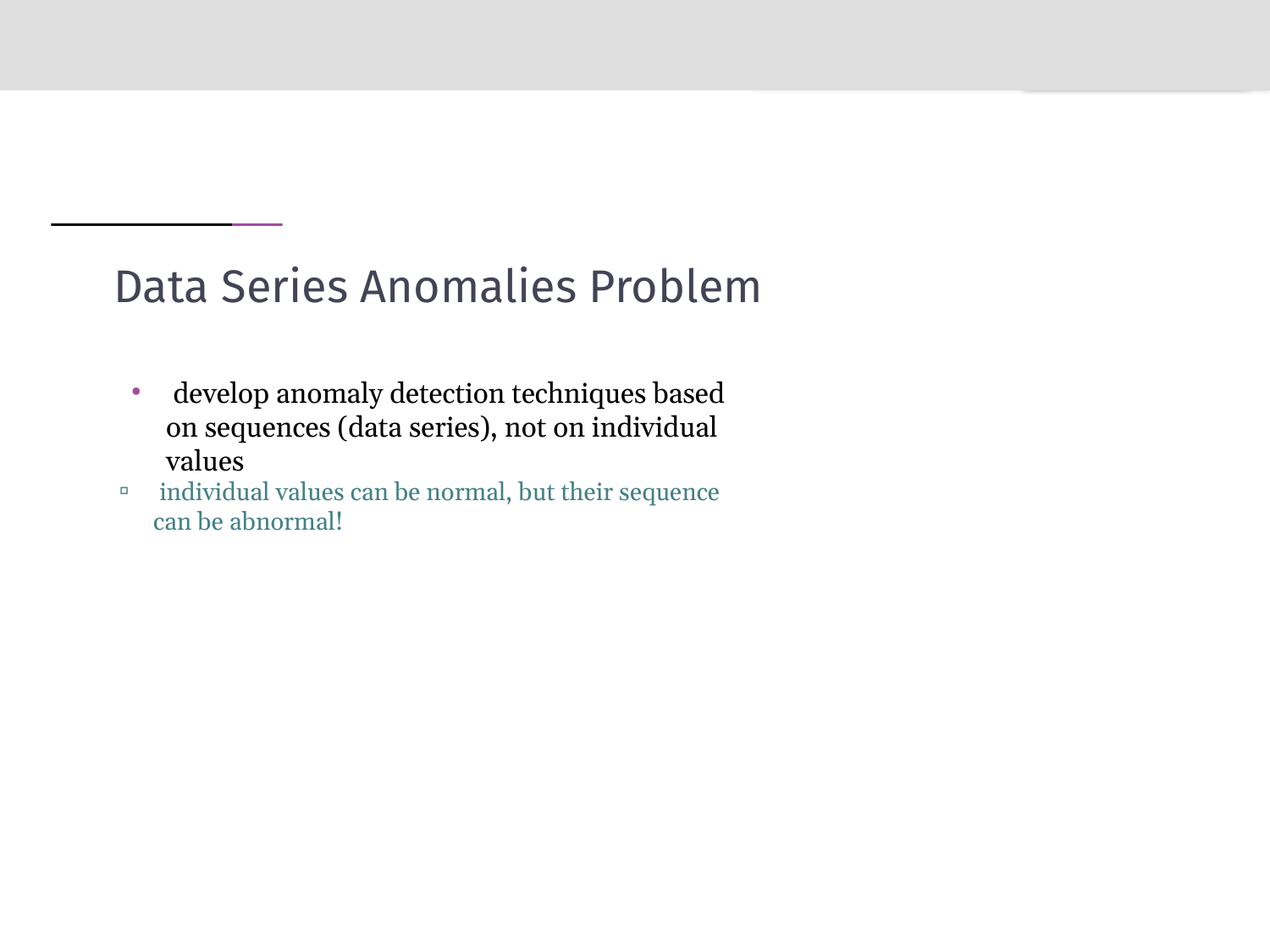

# Data Series Anomalies Problem
 develop anomaly detection techniques based on sequences (data series), not on individual values
 individual values can be normal, but their sequence can be abnormal!
44